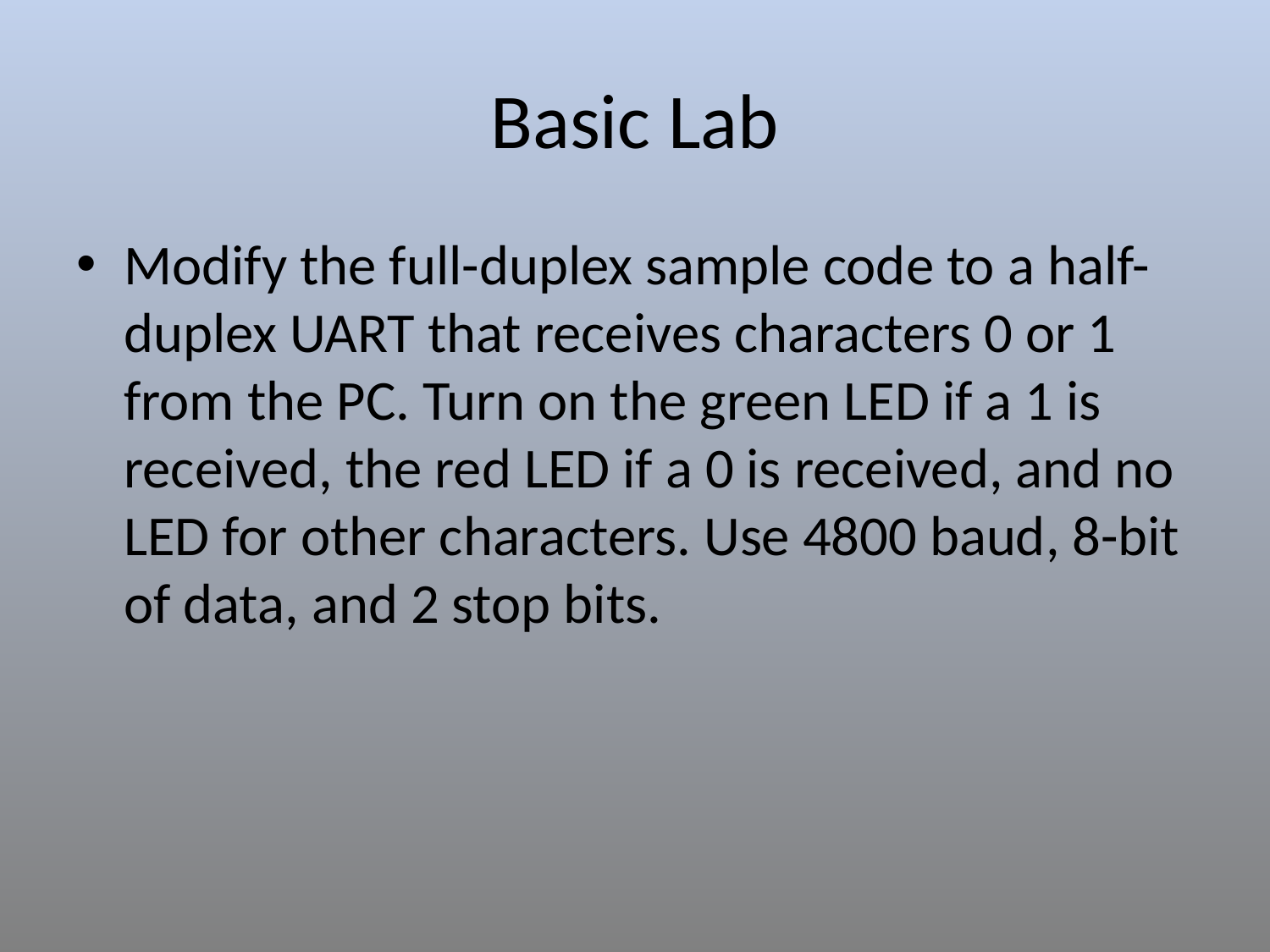

# Basic Lab
Modify the full-duplex sample code to a half-duplex UART that receives characters 0 or 1 from the PC. Turn on the green LED if a 1 is received, the red LED if a 0 is received, and no LED for other characters. Use 4800 baud, 8-bit of data, and 2 stop bits.